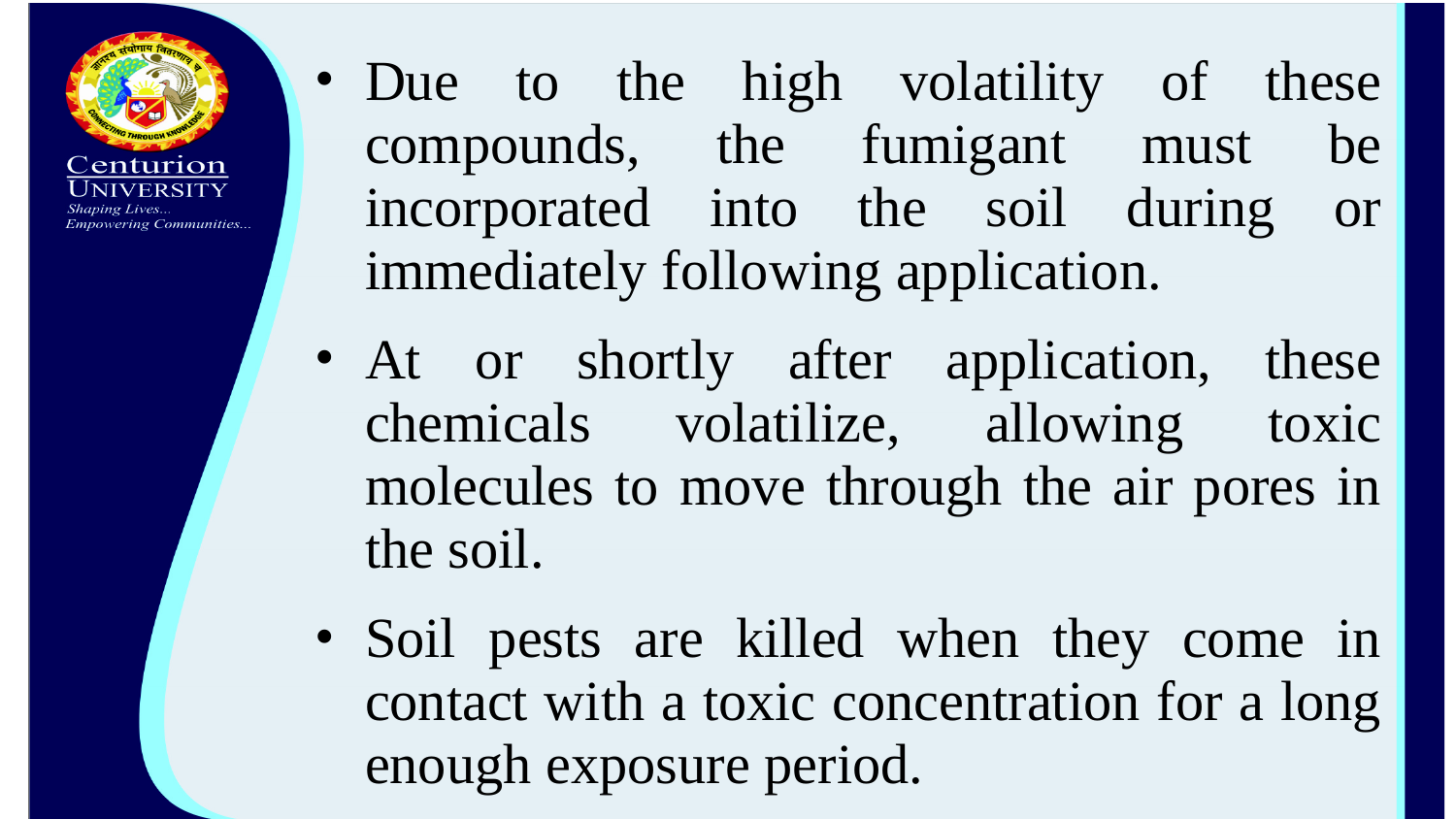

Due to the high volatility of these compounds, the fumigant must be incorporated into the soil during or immediately following application.
At or shortly after application, these chemicals volatilize, allowing toxic molecules to move through the air pores in the soil.
Soil pests are killed when they come in contact with a toxic concentration for a long enough exposure period.